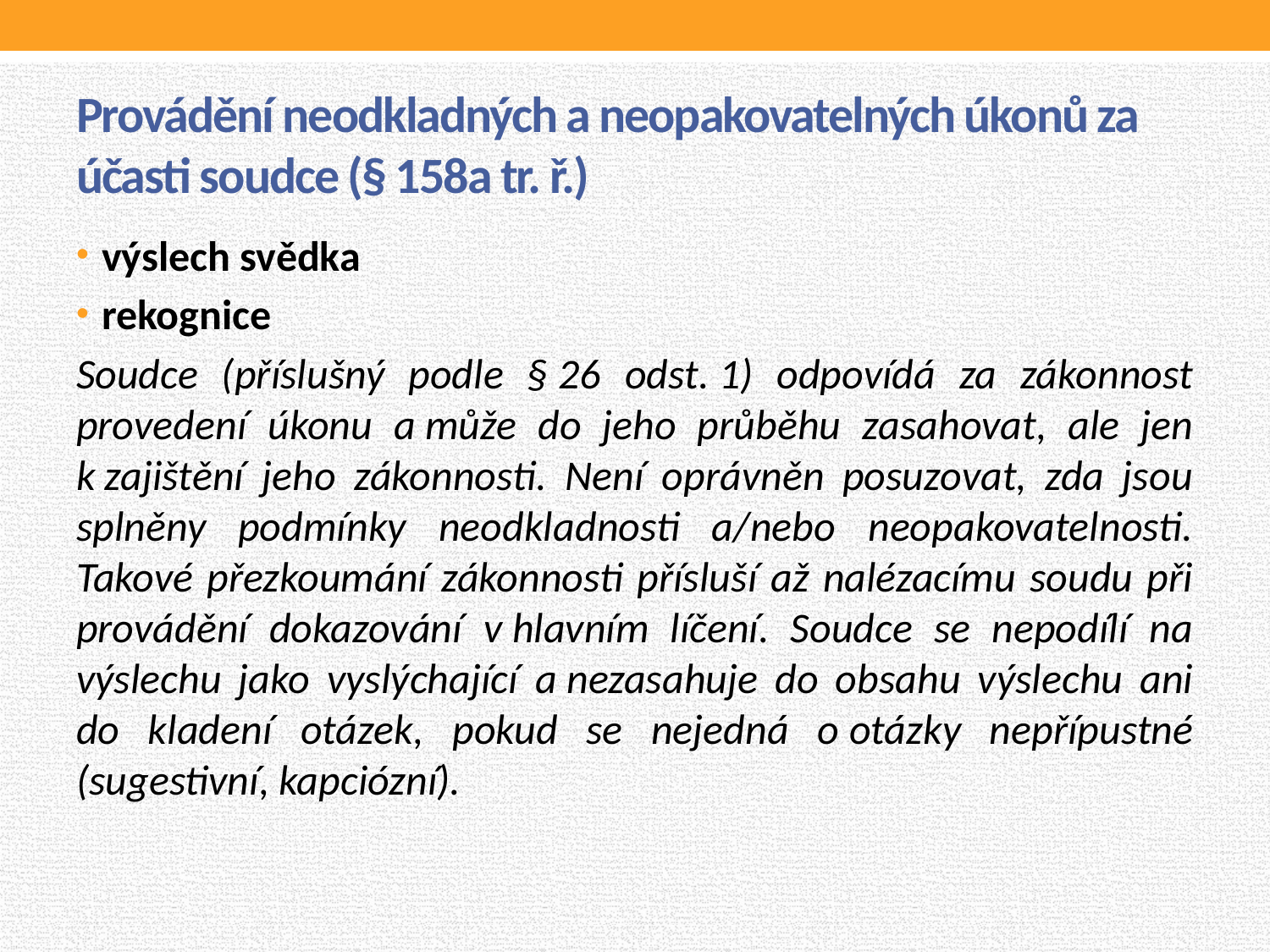

# Provádění neodkladných a neopakovatelných úkonů za účasti soudce (§ 158a tr. ř.)
výslech svědka
rekognice
Soudce (příslušný podle § 26 odst. 1) odpovídá za zákonnost provedení úkonu a může do jeho průběhu zasahovat, ale jen k zajištění jeho zákonnosti. Není oprávněn posuzovat, zda jsou splněny podmínky neodkladnosti a/nebo neopakovatelnosti. Takové přezkoumání zákonnosti přísluší až nalézacímu soudu při provádění dokazování v hlavním líčení. Soudce se nepodílí na výslechu jako vyslýchající a nezasahuje do obsahu výslechu ani do kladení otázek, pokud se nejedná o otázky nepřípustné (sugestivní, kapciózní).